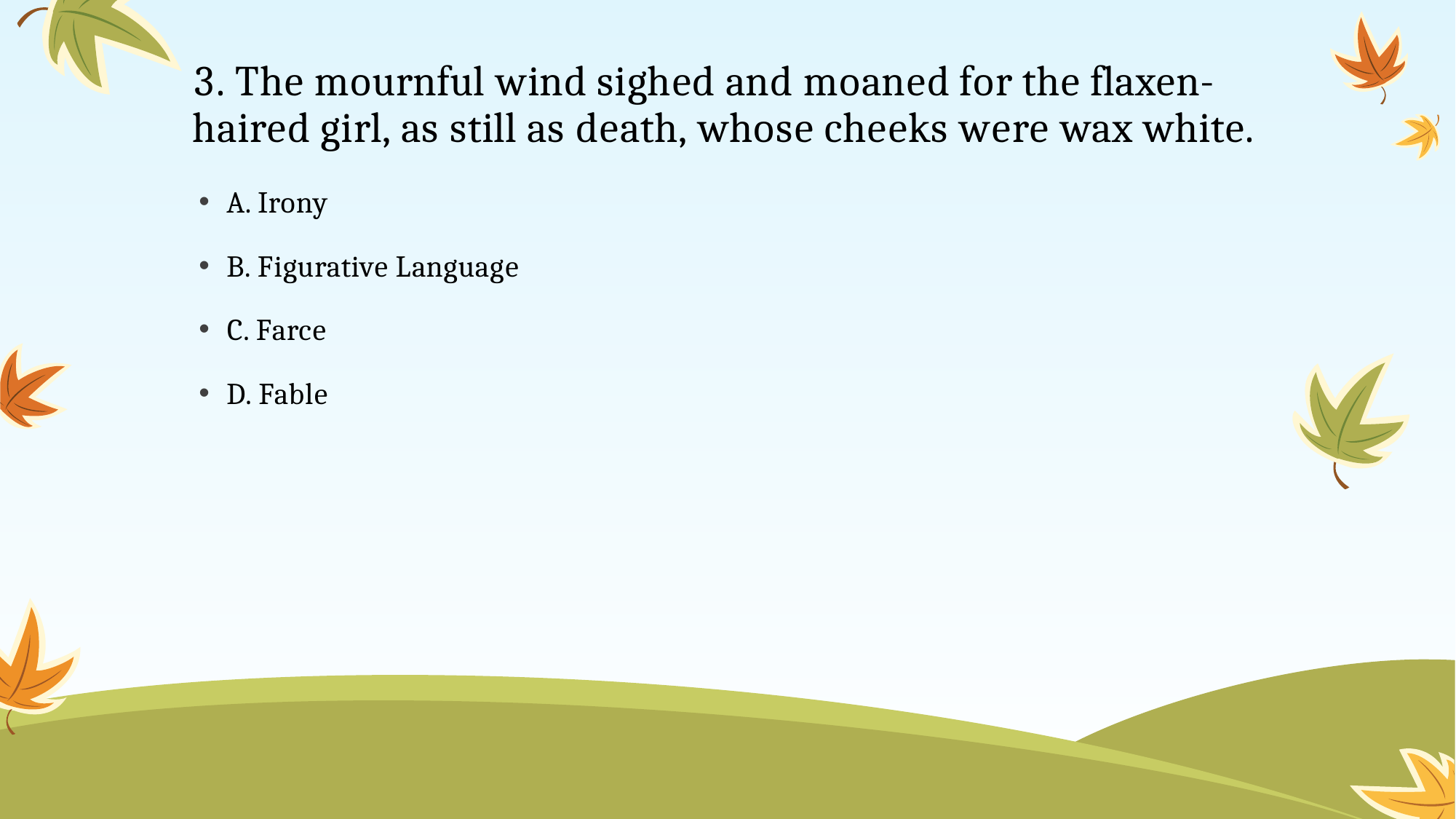

# 3. The mournful wind sighed and moaned for the flaxen-haired girl, as still as death, whose cheeks were wax white.
A. Irony
B. Figurative Language
C. Farce
D. Fable